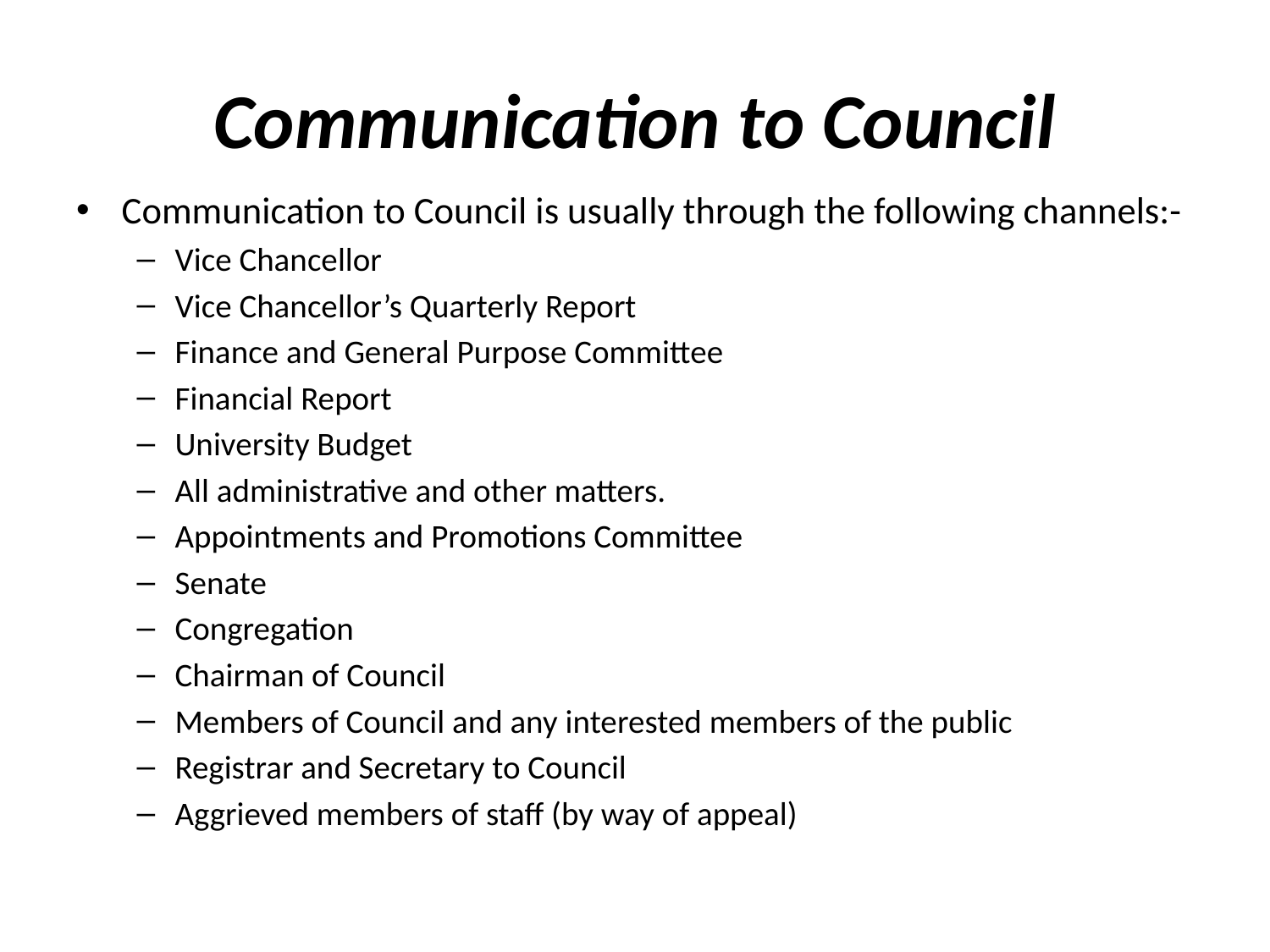

# Communication to Council
Communication to Council is usually through the following channels:-
Vice Chancellor
Vice Chancellor’s Quarterly Report
Finance and General Purpose Committee
Financial Report
University Budget
All administrative and other matters.
Appointments and Promotions Committee
Senate
Congregation
Chairman of Council
Members of Council and any interested members of the public
Registrar and Secretary to Council
Aggrieved members of staff (by way of appeal)